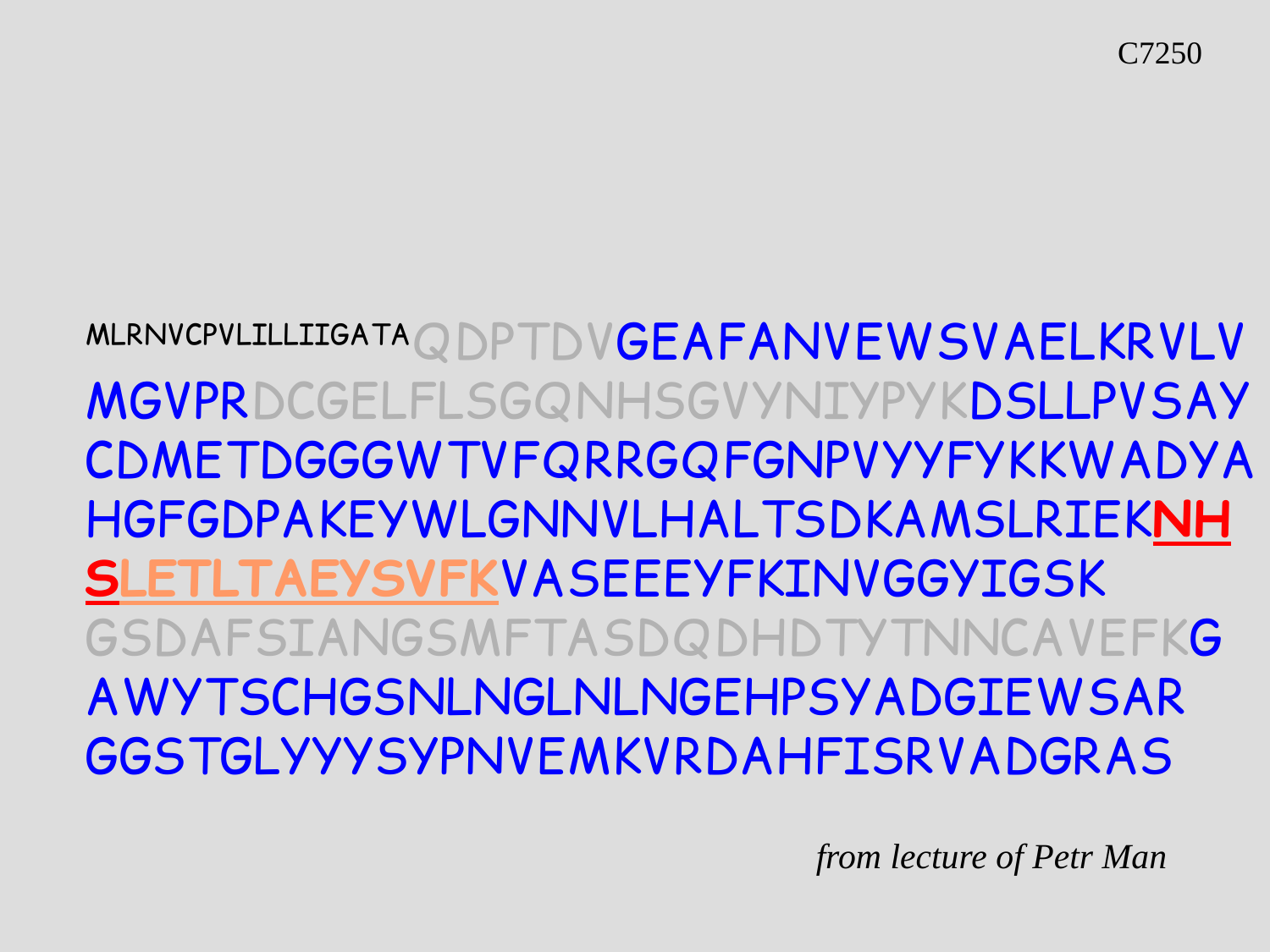

C7250
	MLRNVCPVLILLIIGATAQDPTDVGEAFANVEWSVAELKRVLVMGVPRDCGELFLSGQNHSGVYNIYPYKDSLLPVSAYCDMETDGGGWTVFQRRGQFGNPVYYFYKKWADYAHGFGDPAKEYWLGNNVLHALTSDKAMSLRIEKNHSLETLTAEYSVFKVASEEEYFKINVGGYIGSK
GSDAFSIANGSMFTASDQDHDTYTNNCAVEFKG
AWYTSCHGSNLNGLNLNGEHPSYADGIEWSAR
GGSTGLYYYSYPNVEMKVRDAHFISRVADGRAS
from lecture of Petr Man